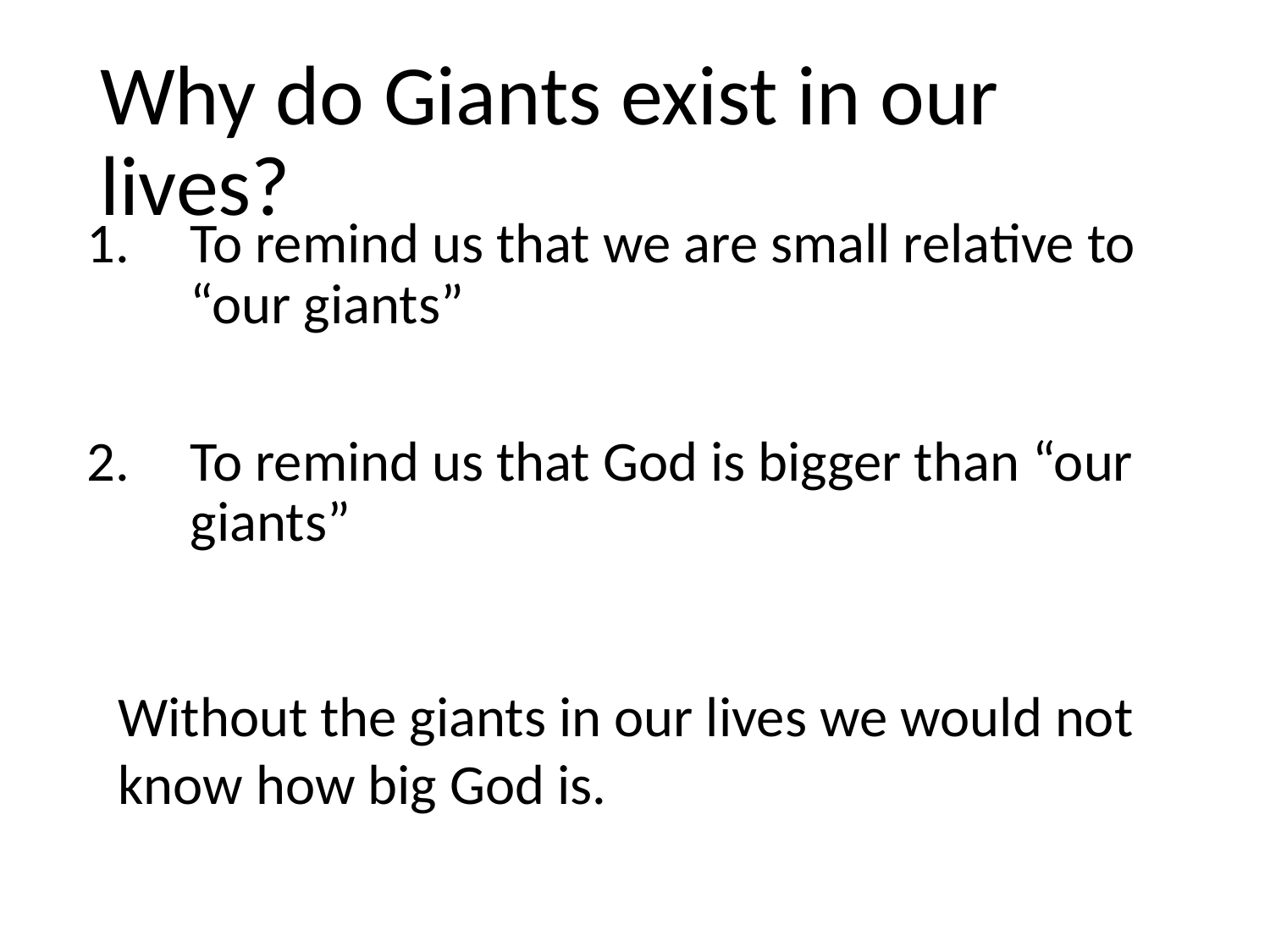

# Why do Giants exist in our lives?
To remind us that we are small relative to “our giants”

To remind us that God is bigger than “our giants”

Without the giants in our lives we would not know how big God is.